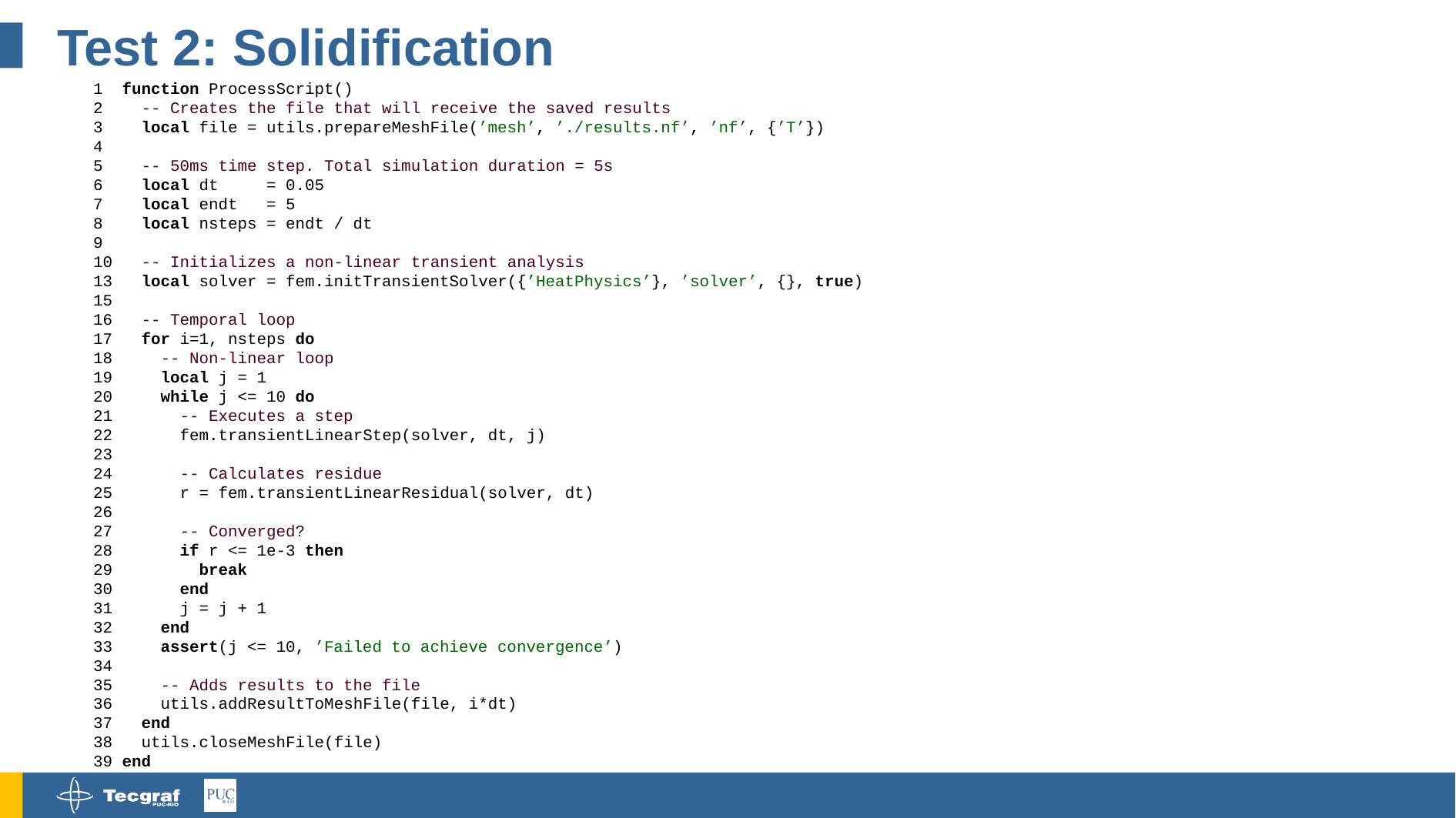

# Test 2: Solidification
1  function ProcessScript()
2    -- Creates the file that will receive the saved results
3    local file = utils.prepareMeshFile(’mesh’, ’./results.nf’, ’nf’, {’T’})
4
5    -- 50ms time step. Total simulation duration = 5s
6    local dt     = 0.05
7    local endt   = 5
8    local nsteps = endt / dt
9
10   -- Initializes a non-linear transient analysis
13   local solver = fem.initTransientSolver({’HeatPhysics’}, ’solver’, {}, true)
15
16   -- Temporal loop
17   for i=1, nsteps do
18     -- Non-linear loop
19     local j = 1
20     while j <= 10 do
21       -- Executes a step
22       fem.transientLinearStep(solver, dt, j)
23
24       -- Calculates residue
25       r = fem.transientLinearResidual(solver, dt)
26
27       -- Converged?
28       if r <= 1e-3 then
29         break
30       end
31       j = j + 1
32     end
33     assert(j <= 10, ’Failed to achieve convergence’)
34
35     -- Adds results to the file
36     utils.addResultToMeshFile(file, i*dt)
37   end
38   utils.closeMeshFile(file)
39 end